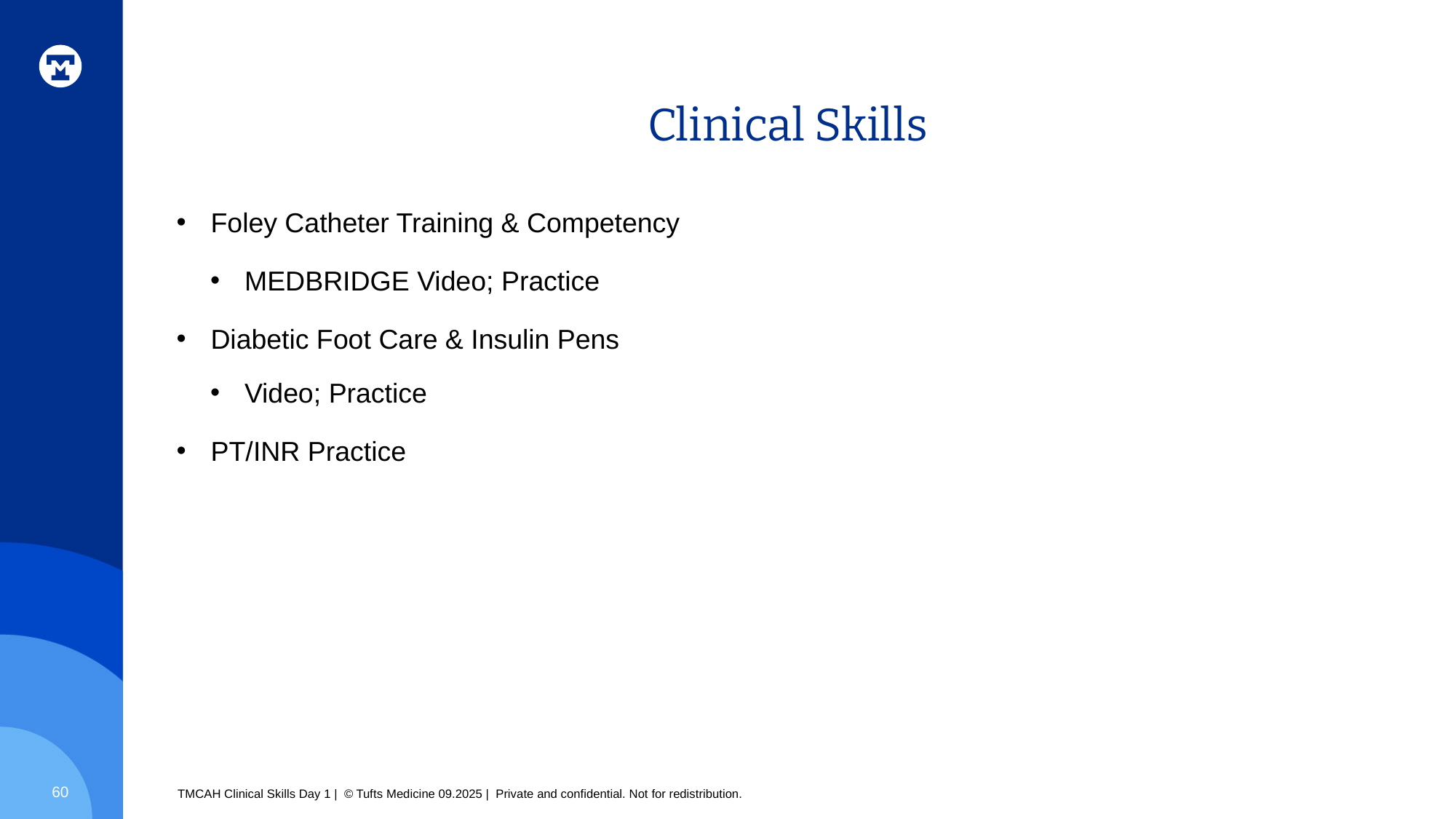

# Clinical Skills
Foley Catheter Training & Competency
MEDBRIDGE Video; Practice
Diabetic Foot Care & Insulin Pens
Video; Practice
PT/INR Practice
60
TMCAH Clinical Skills Day 1 |  © Tufts Medicine 09.2025 |  Private and confidential. Not for redistribution.